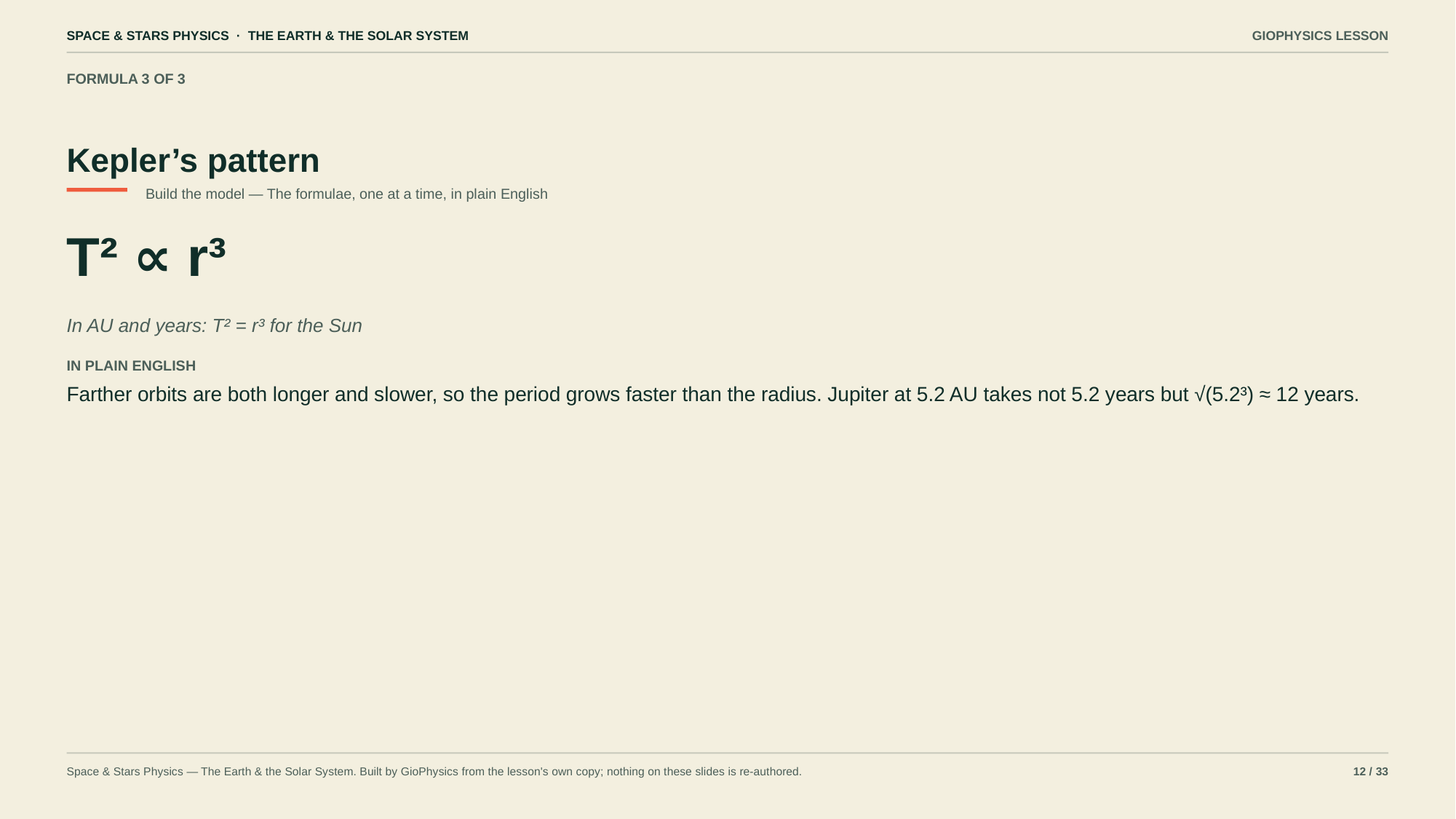

SPACE & STARS PHYSICS  ·  THE EARTH & THE SOLAR SYSTEM
GIOPHYSICS LESSON

FORMULA 3 OF 3
Kepler’s pattern
Build the model — The formulae, one at a time, in plain English

T² ∝ r³
In AU and years: T² = r³ for the Sun
IN PLAIN ENGLISH
Farther orbits are both longer and slower, so the period grows faster than the radius. Jupiter at 5.2 AU takes not 5.2 years but √(5.2³) ≈ 12 years.

Space & Stars Physics — The Earth & the Solar System. Built by GioPhysics from the lesson's own copy; nothing on these slides is re-authored.
12 / 33